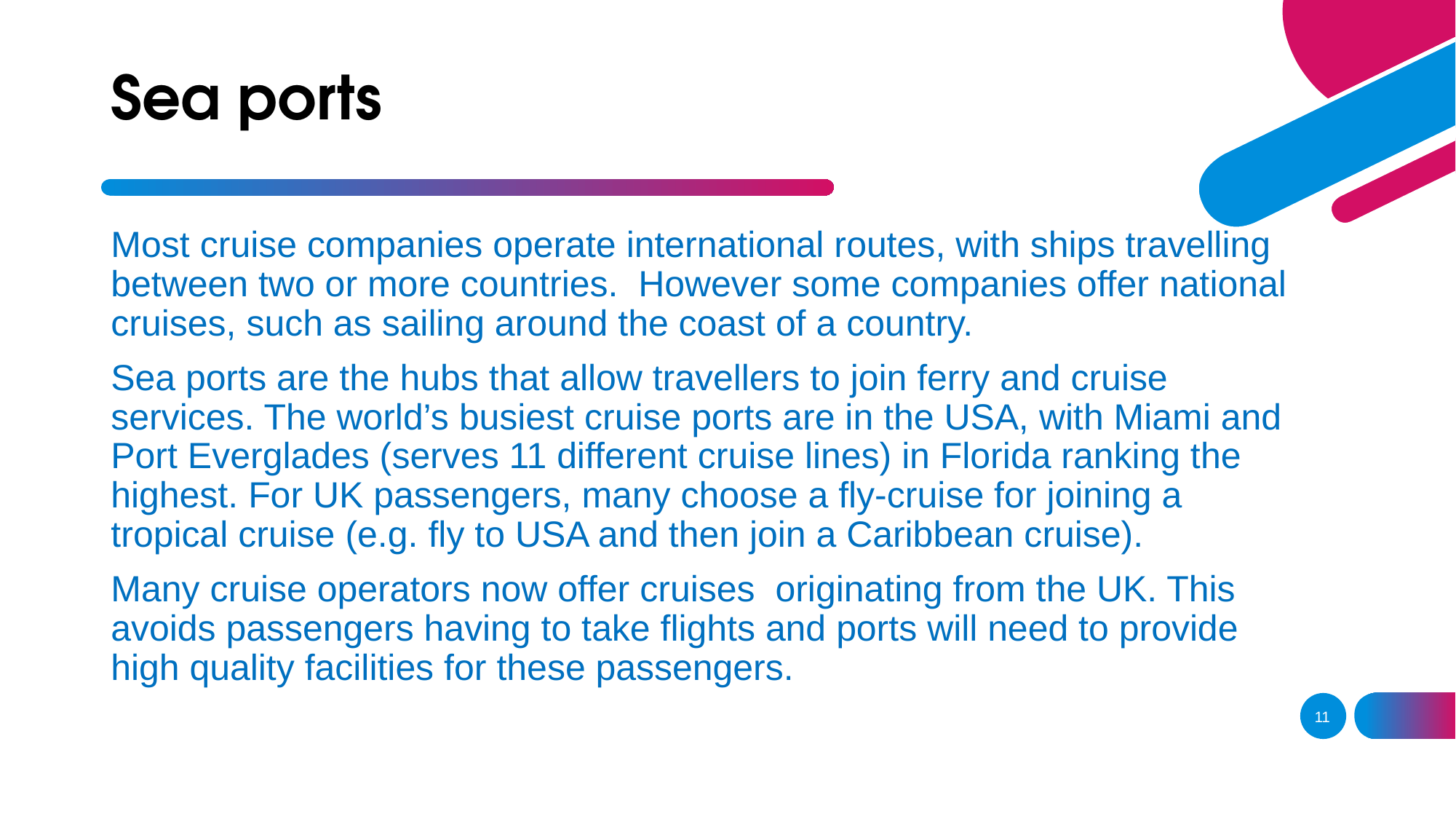

# Sea ports
Most cruise companies operate international routes, with ships travelling between two or more countries.  However some companies offer national cruises, such as sailing around the coast of a country.
Sea ports are the hubs that allow travellers to join ferry and cruise services. The world’s busiest cruise ports are in the USA, with Miami and Port Everglades (serves 11 different cruise lines) in Florida ranking the highest. For UK passengers, many choose a fly-cruise for joining a tropical cruise (e.g. fly to USA and then join a Caribbean cruise).
Many cruise operators now offer cruises  originating from the UK. This avoids passengers having to take flights and ports will need to provide high quality facilities for these passengers.

11